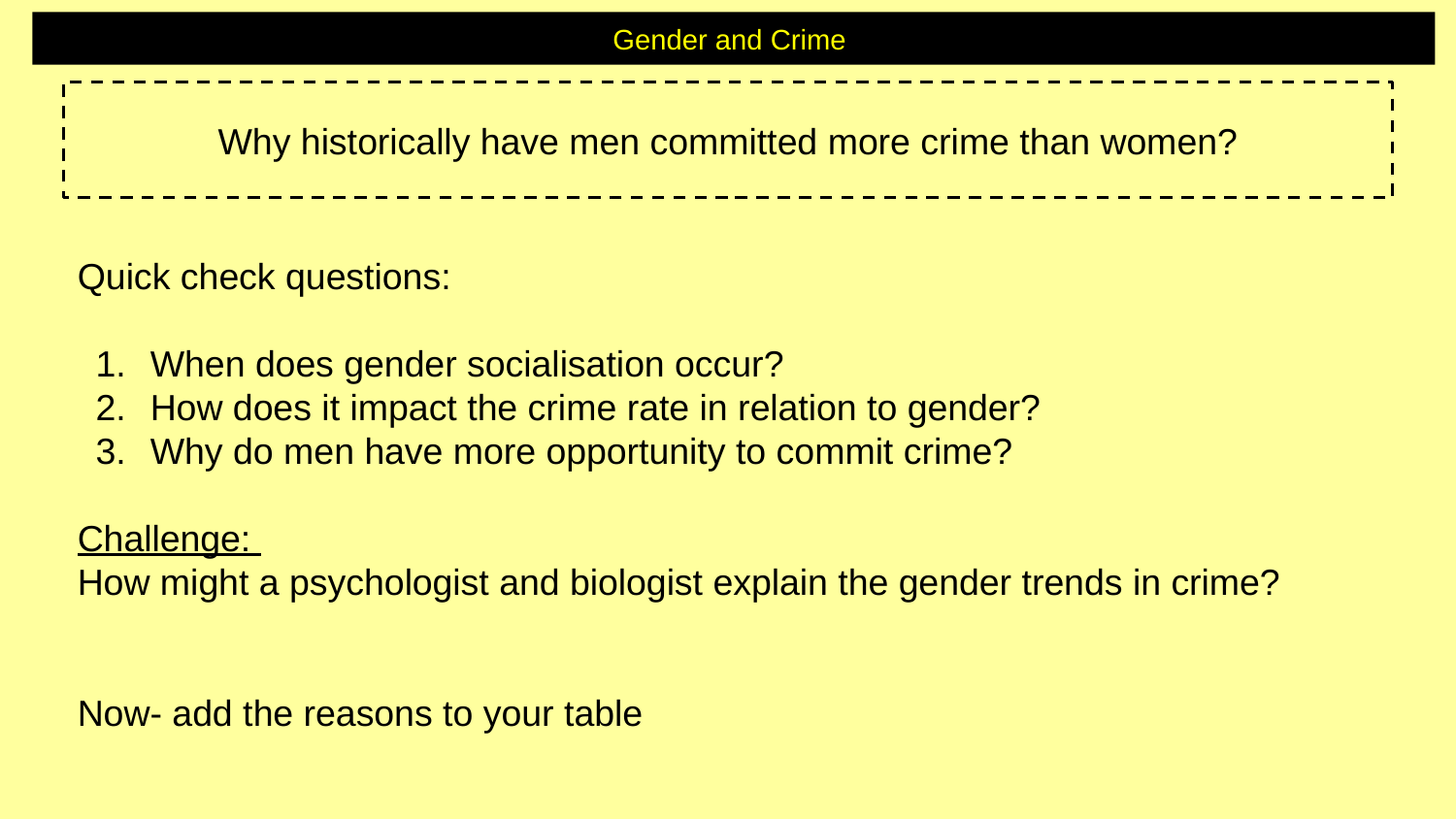

# Gender and Crime
Why historically have men committed more crime than women?

Quick check questions:

When does gender socialisation occur?
How does it impact the crime rate in relation to gender?
Why do men have more opportunity to commit crime?

Challenge:
How might a psychologist and biologist explain the gender trends in crime?

Now- add the reasons to your table